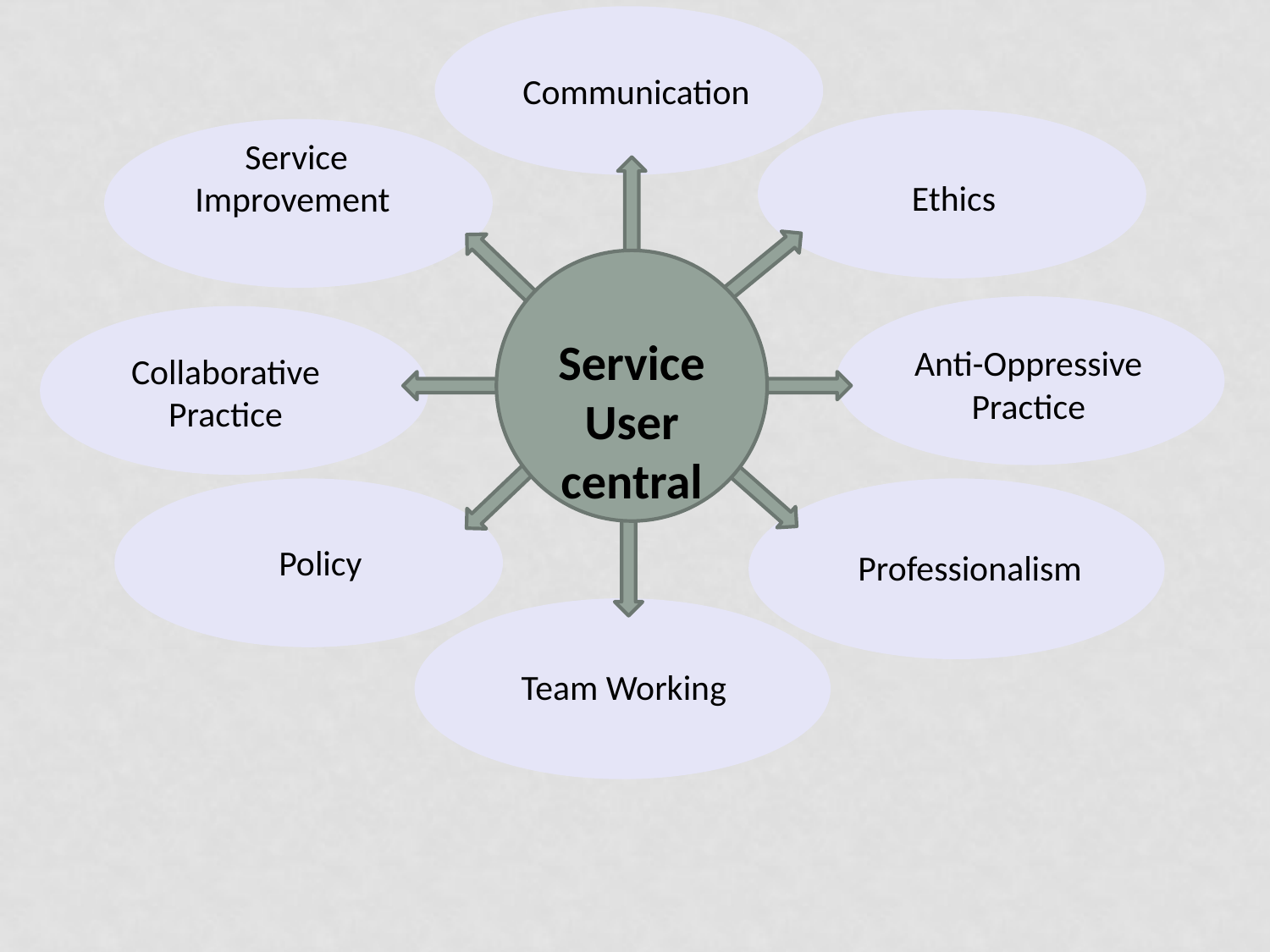

Communication

Service Improvement
Ethics

Service User central
Anti-Oppressive Practice
Collaborative Practice

Policy
Professionalism

Team Working